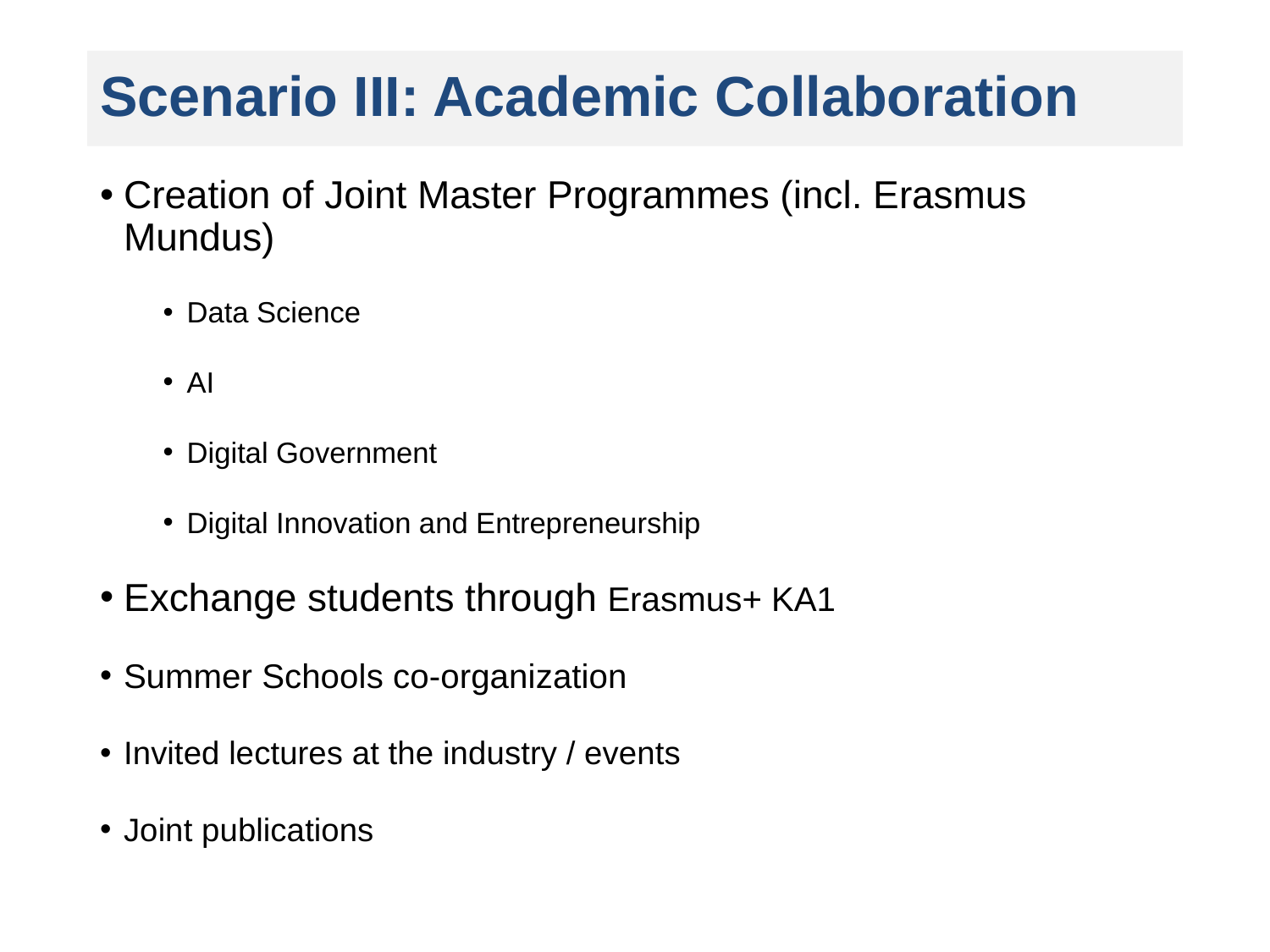

# Scenario III: Academic Collaboration
Creation of Joint Master Programmes (incl. Erasmus Mundus)
Data Science
AI
Digital Government
Digital Innovation and Entrepreneurship
Exchange students through Erasmus+ KA1
Summer Schools co-organization
Invited lectures at the industry / events
Joint publications